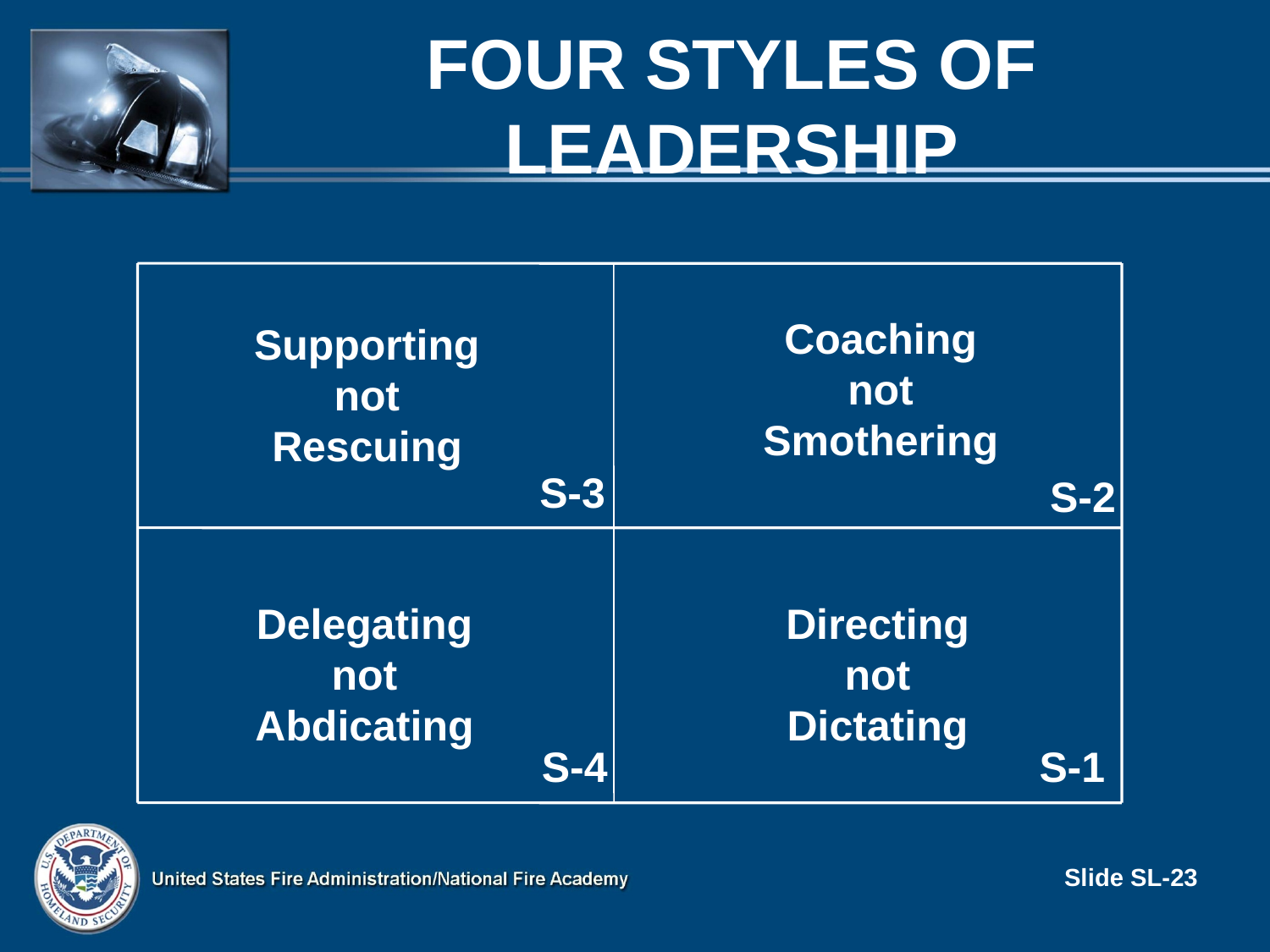

# FOUR STYLES OF LEADERSHIP

Coaching
not
Smothering
Supporting
not
Rescuing
S-3
S-2

Delegating
not
Abdicating
Directing
not
Dictating
S-4
S-1

Slide SL-23